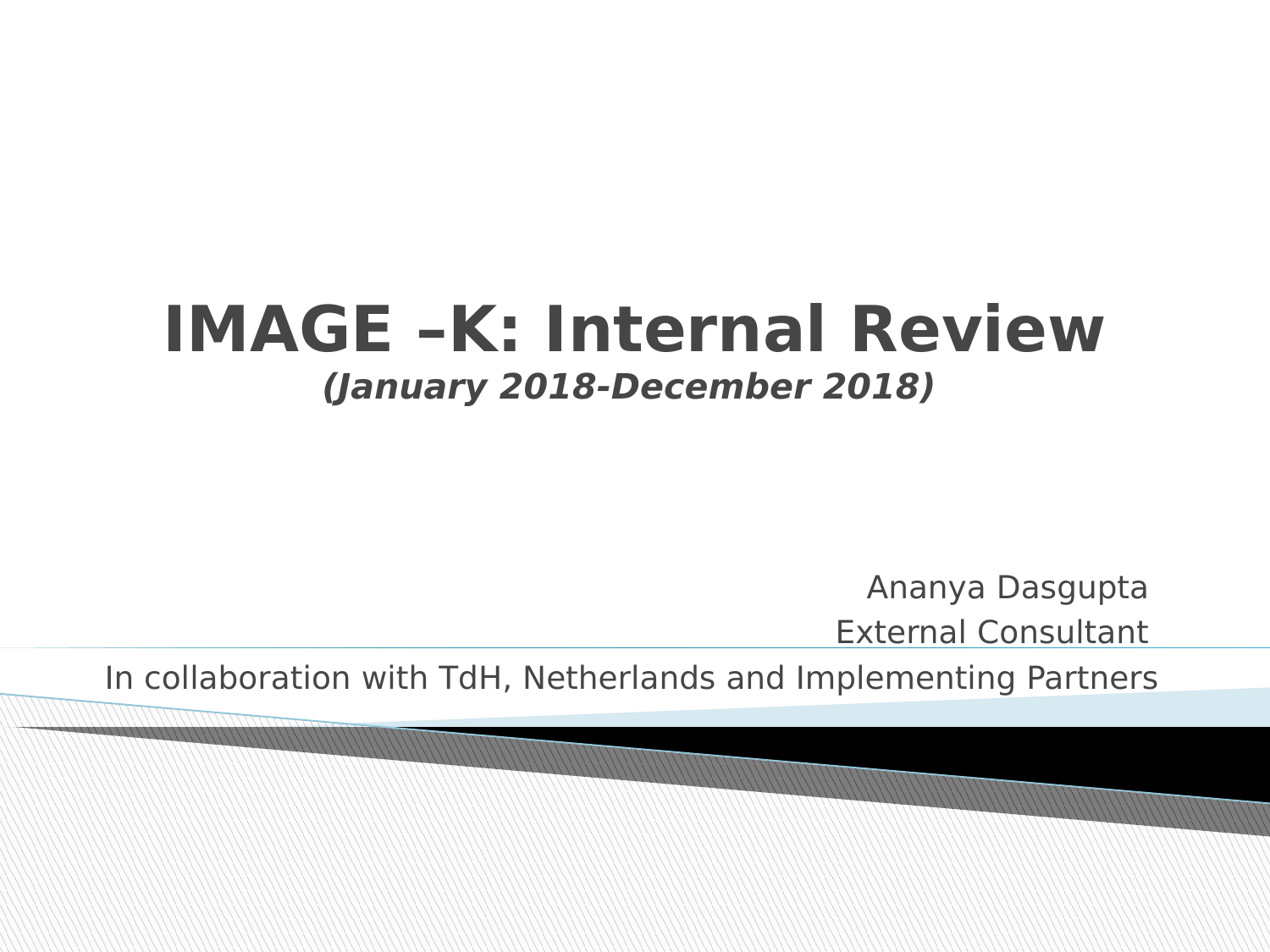

# IMAGE –K: Internal Review (January 2018-December 2018)
Ananya Dasgupta
External Consultant
In collaboration with TdH, Netherlands and Implementing Partners